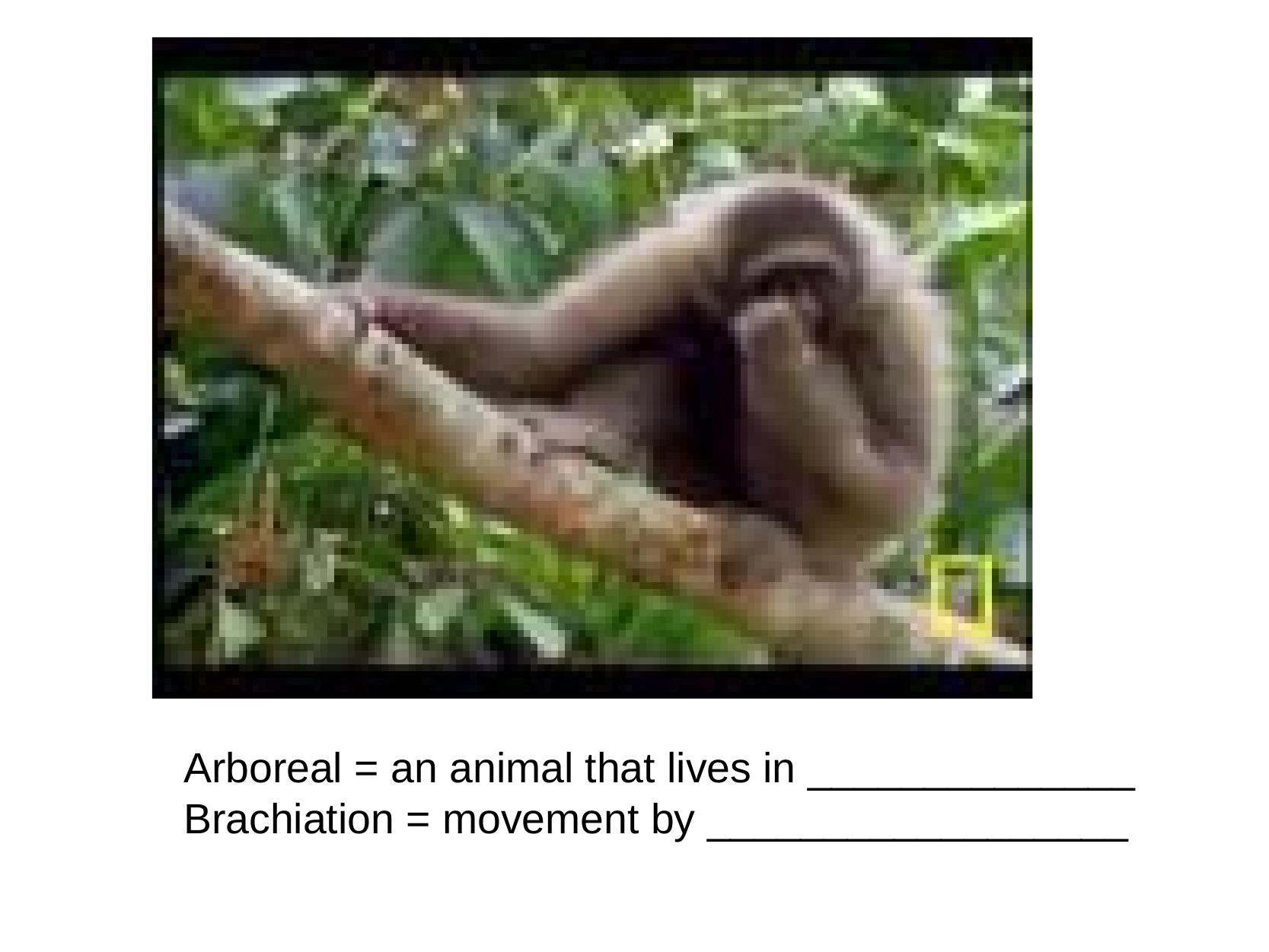

Arboreal = an animal that lives in ______________
Brachiation = movement by __________________